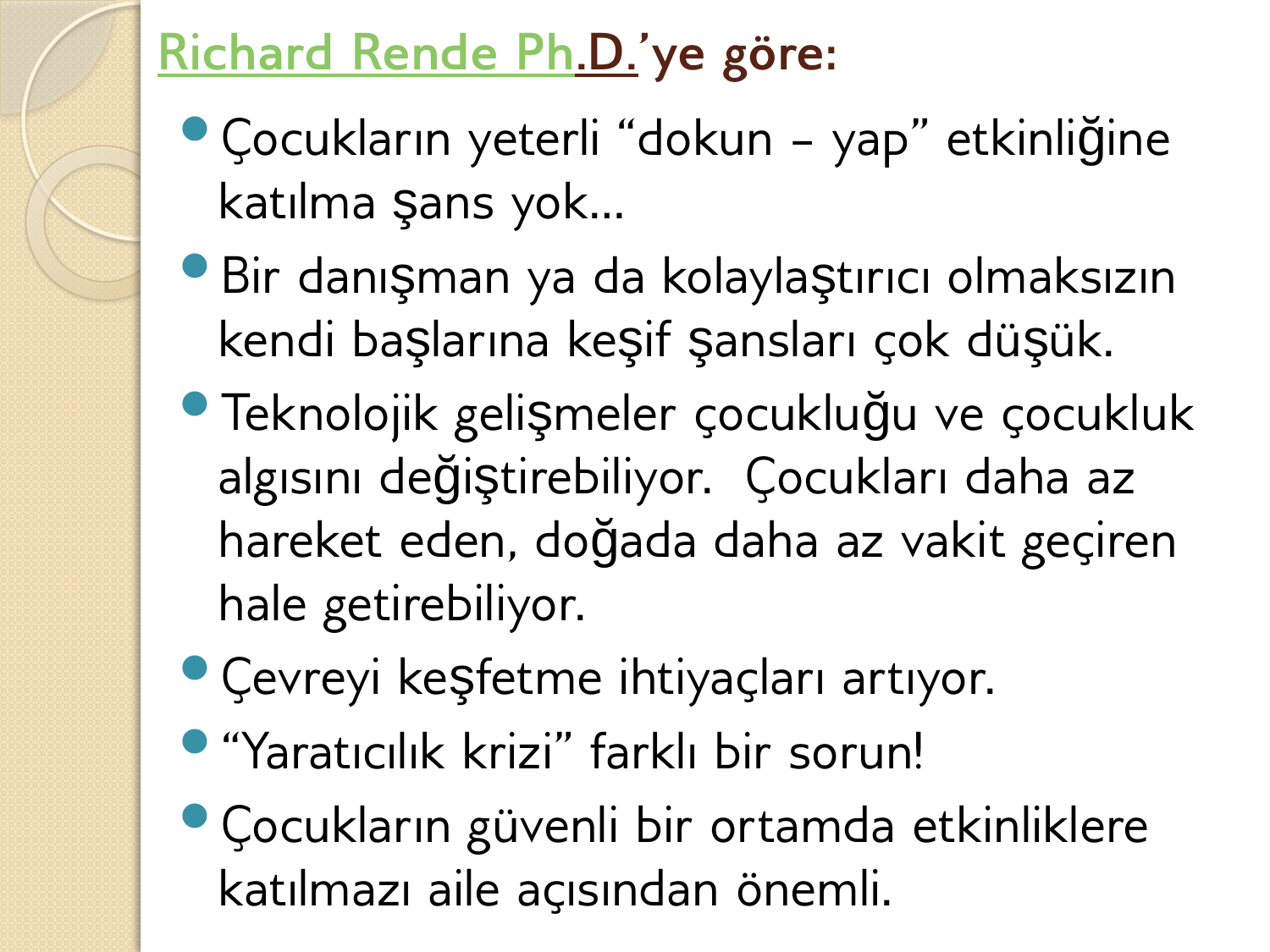

# Richard Rende Ph.D.’ye göre:
Çocukların yeterli “dokun – yap” etkinliğine katılma şans yok…
Bir danışman ya da kolaylaştırıcı olmaksızın kendi başlarına keşif şansları çok düşük.
Teknolojik gelişmeler çocukluğu ve çocukluk algısını değiştirebiliyor.  Çocukları daha az hareket eden, doğada daha az vakit geçiren hale getirebiliyor.
Çevreyi keşfetme ihtiyaçları artıyor.
“Yaratıcılık krizi” farklı bir sorun!
Çocukların güvenli bir ortamda etkinliklere katılmazı aile açısından önemli.